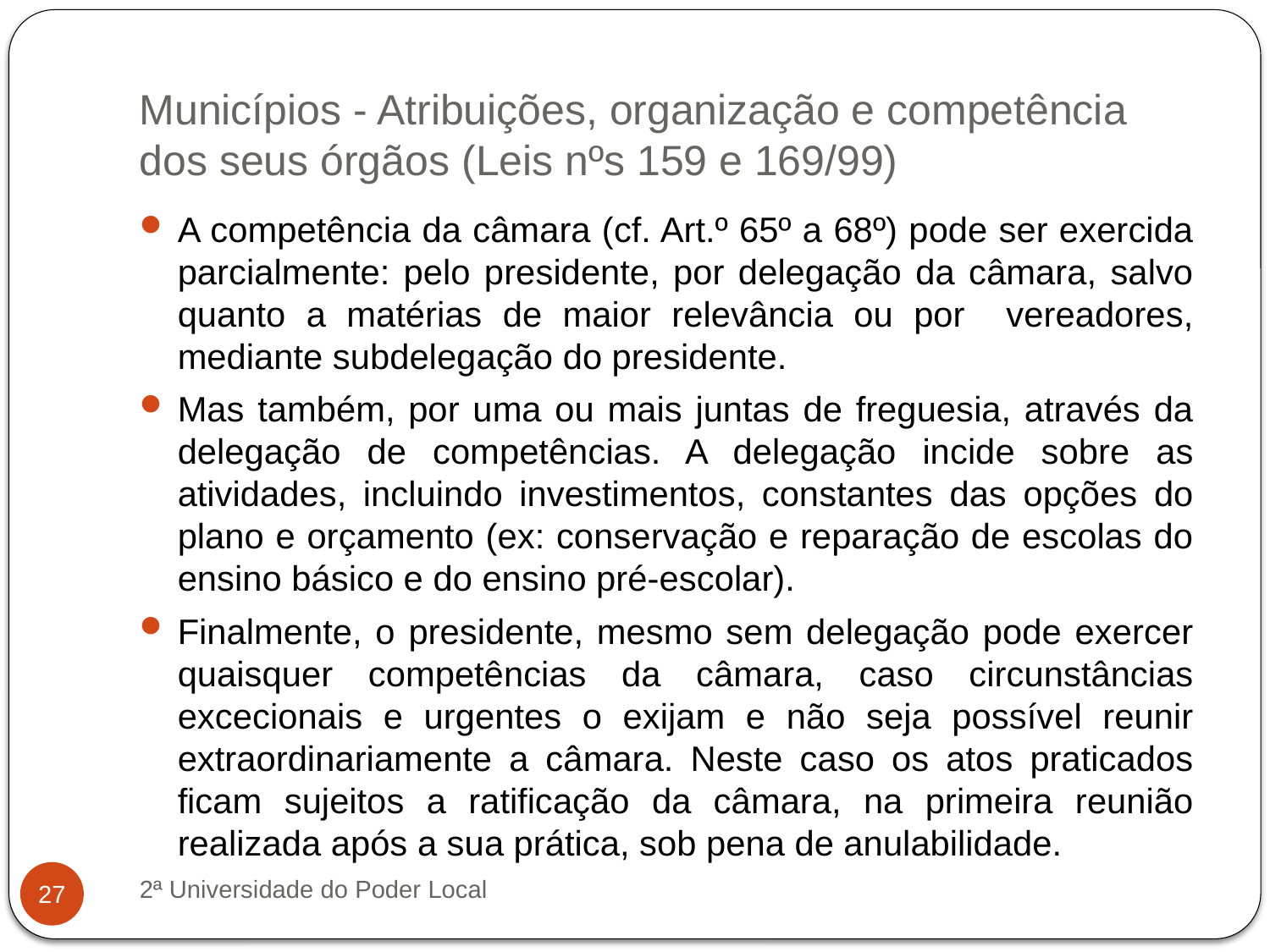

# Municípios - Atribuições, organização e competência dos seus órgãos (Leis nºs 159 e 169/99)
A competência da câmara (cf. Art.º 65º a 68º) pode ser exercida parcialmente: pelo presidente, por delegação da câmara, salvo quanto a matérias de maior relevância ou por  vereadores, mediante subdelegação do presidente.
Mas também, por uma ou mais juntas de freguesia, através da delegação de competências. A delegação incide sobre as atividades, incluindo investimentos, constantes das opções do plano e orçamento (ex: conservação e reparação de escolas do ensino básico e do ensino pré-escolar).
Finalmente, o presidente, mesmo sem delegação pode exercer quaisquer competências da câmara, caso circunstâncias excecionais e urgentes o exijam e não seja possível reunir extraordinariamente a câmara. Neste caso os atos praticados ficam sujeitos a ratificação da câmara, na primeira reunião realizada após a sua prática, sob pena de anulabilidade.

2ª Universidade do Poder Local
27